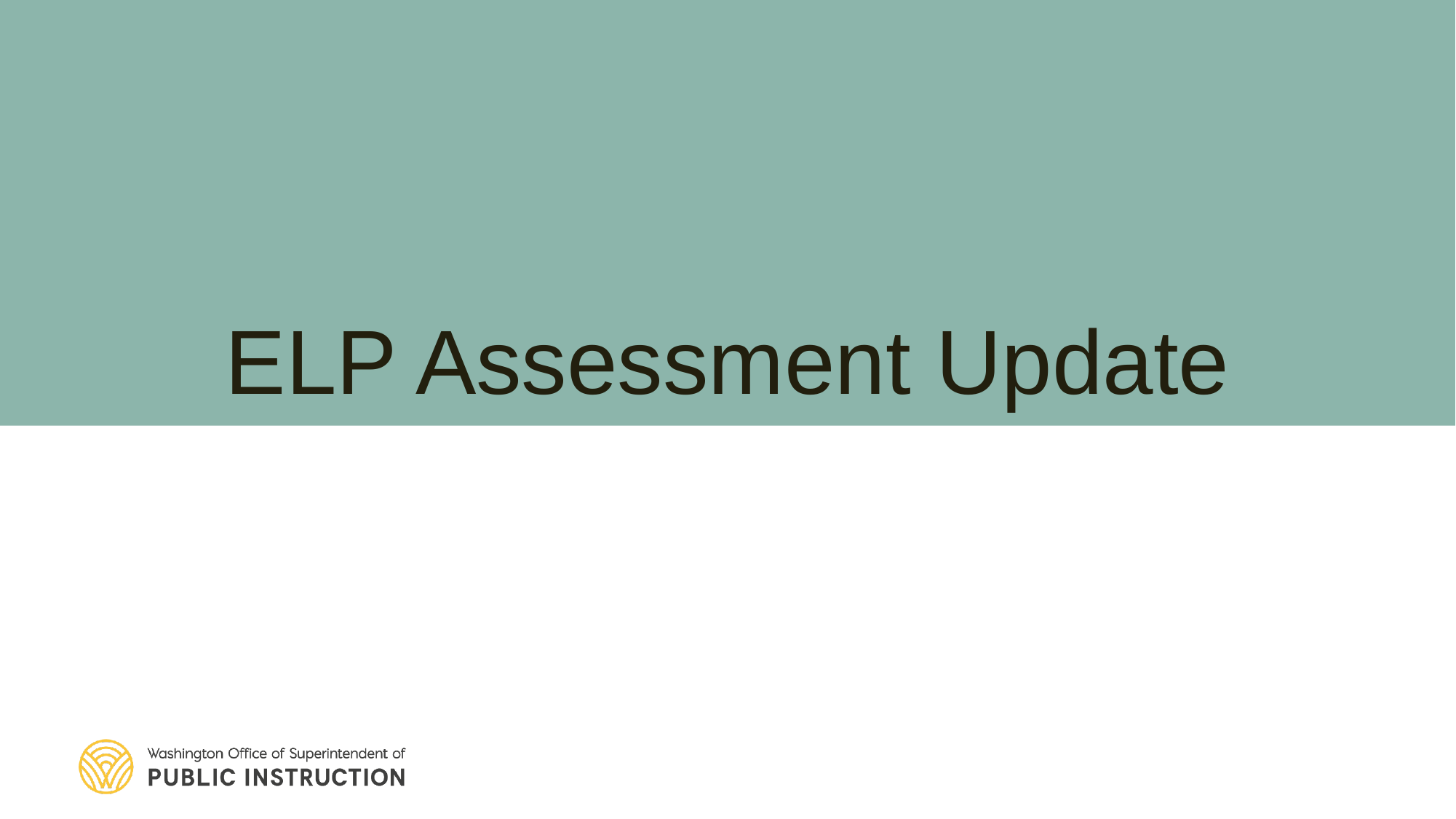

# ELP Assessment Update

Washington State Assessments
1/17/2024
10